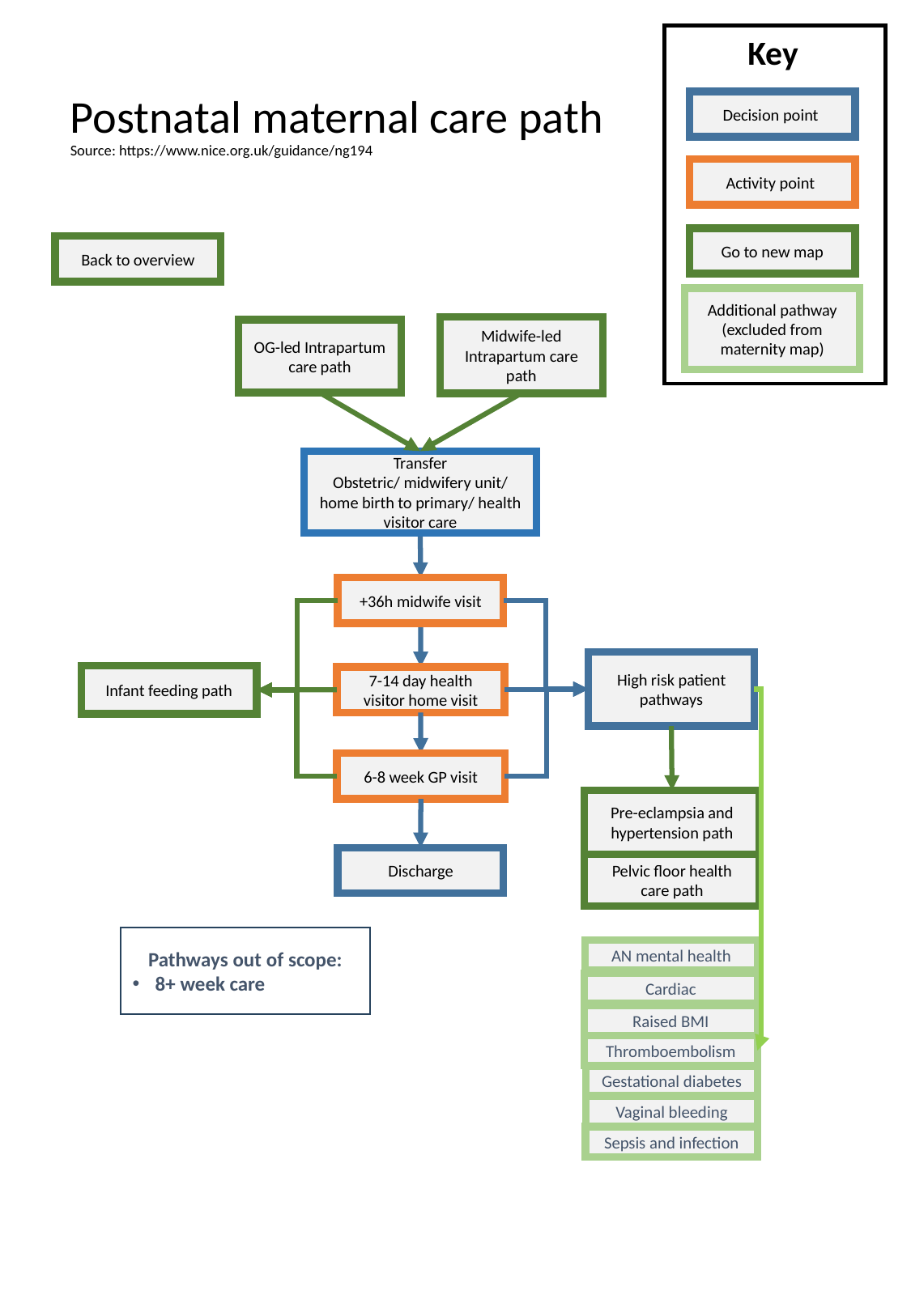

Key
Postnatal maternal care path
Source: https://www.nice.org.uk/guidance/ng194
Decision point
Activity point
Go to new map
Back to overview
Additional pathway (excluded from maternity map)
Midwife-led Intrapartum care path
OG-led Intrapartum care path
Transfer
Obstetric/ midwifery unit/ home birth to primary/ health visitor care
+36h midwife visit
High risk patient pathways
Infant feeding path
7-14 day health visitor home visit
6-8 week GP visit
Pre-eclampsia and hypertension path
Discharge
Pelvic floor health care path
Pathways out of scope:
8+ week care
AN mental health
Cardiac
Raised BMI
Thromboembolism
Gestational diabetes
Vaginal bleeding
Sepsis and infection